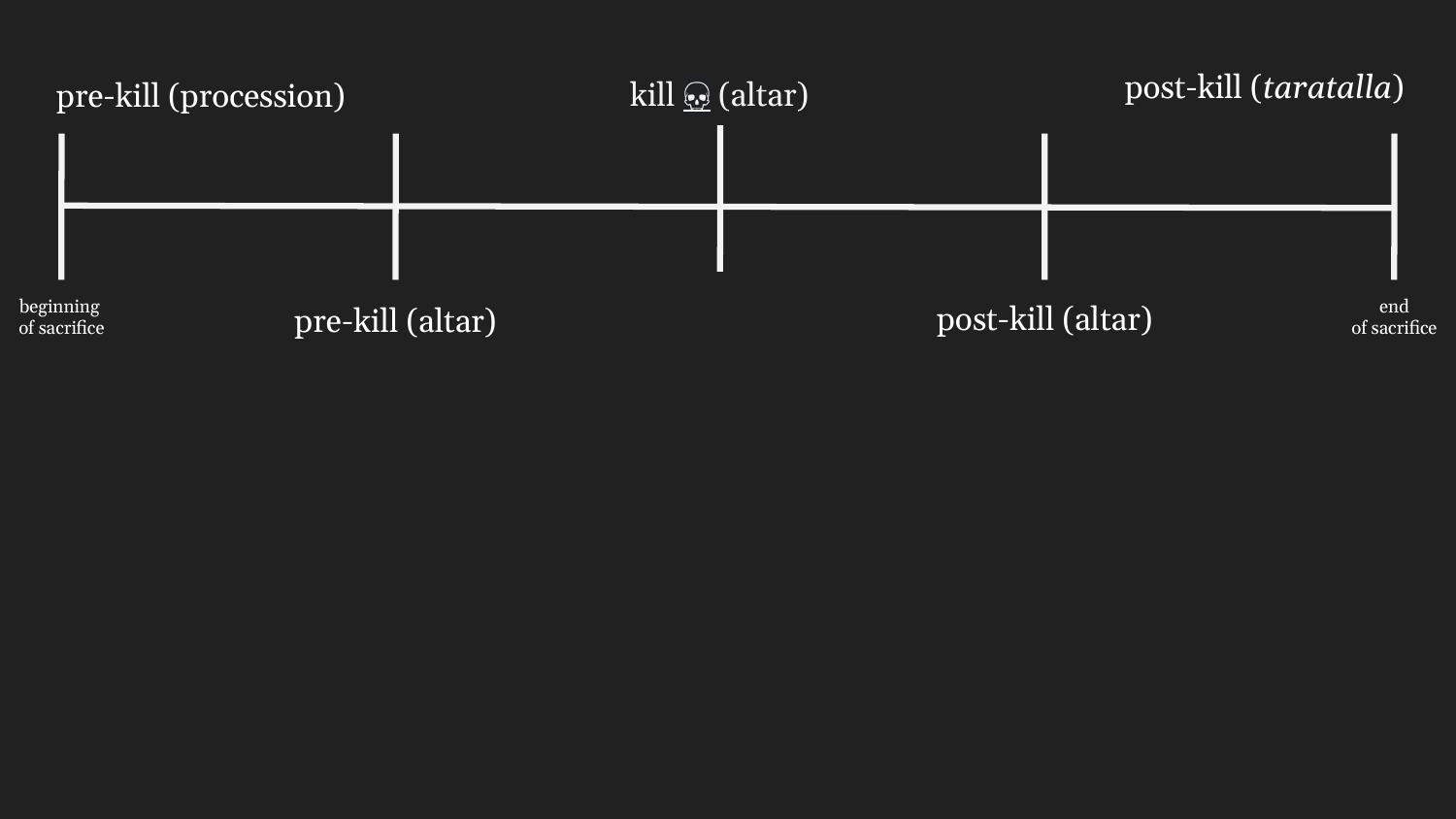

post-kill (taratalla)
pre-kill (procession)
kill 💀 (altar)
post-kill (altar)
# beginning
of sacrifice
pre-kill (altar)
end
of sacrifice